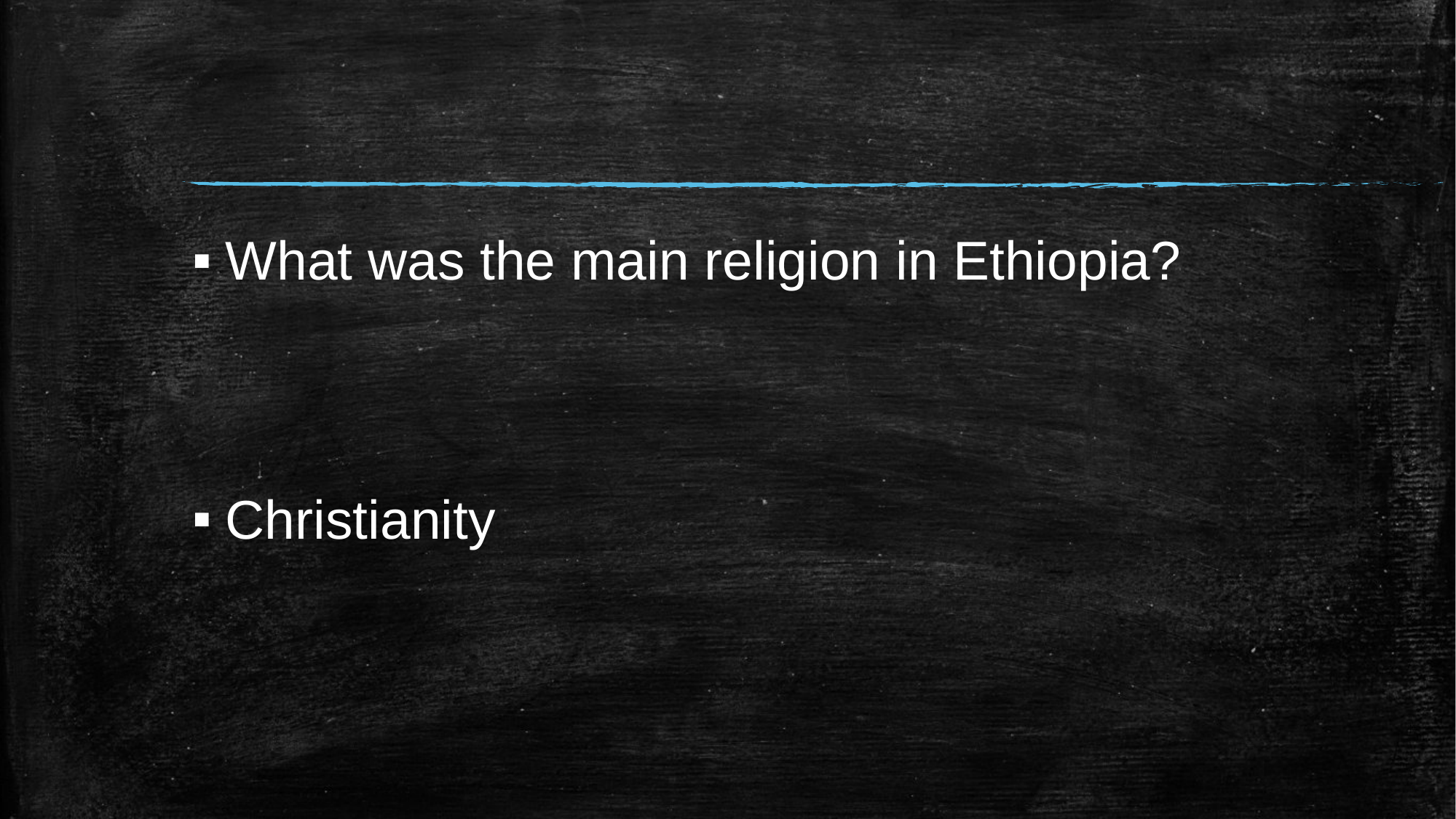

#
What was the main religion in Ethiopia?

Christianity